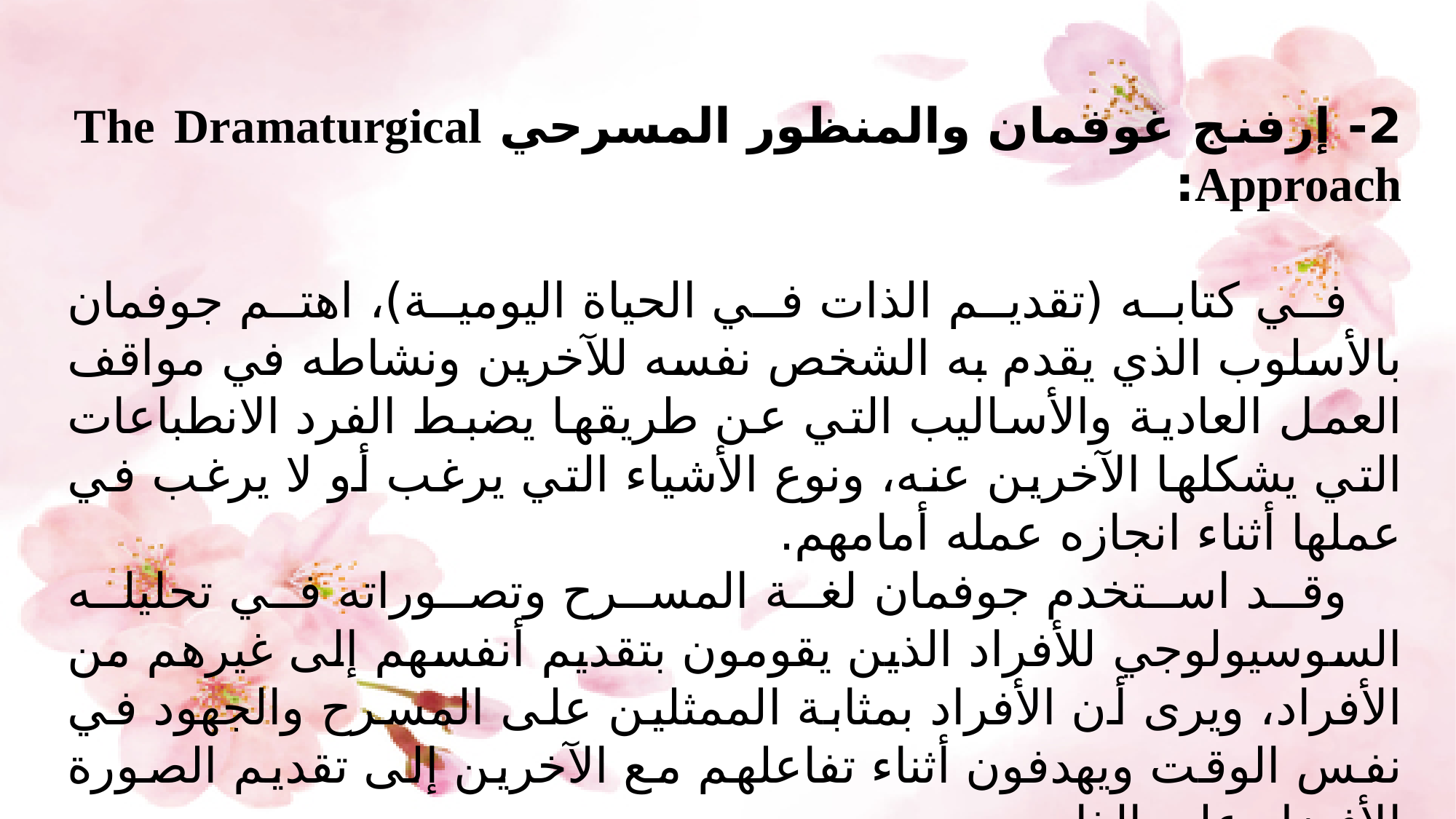

2- إرفنج غوفمان والمنظور المسرحي The Dramaturgical Approach:

في كتابه (تقديم الذات في الحياة اليومية)، اهتم جوفمان بالأسلوب الذي يقدم به الشخص نفسه للآخرين ونشاطه في مواقف العمل العادية والأساليب التي عن طريقها يضبط الفرد الانطباعات التي يشكلها الآخرين عنه، ونوع الأشياء التي يرغب أو لا يرغب في عملها أثناء انجازه عمله أمامهم.
وقد استخدم جوفمان لغة المسرح وتصوراته في تحليله السوسيولوجي للأفراد الذين يقومون بتقديم أنفسهم إلى غيرهم من الأفراد، ويرى أن الأفراد بمثابة الممثلين على المسرح والجهود في نفس الوقت ويهدفون أثناء تفاعلهم مع الآخرين إلى تقديم الصورة الأفضل على الذات.